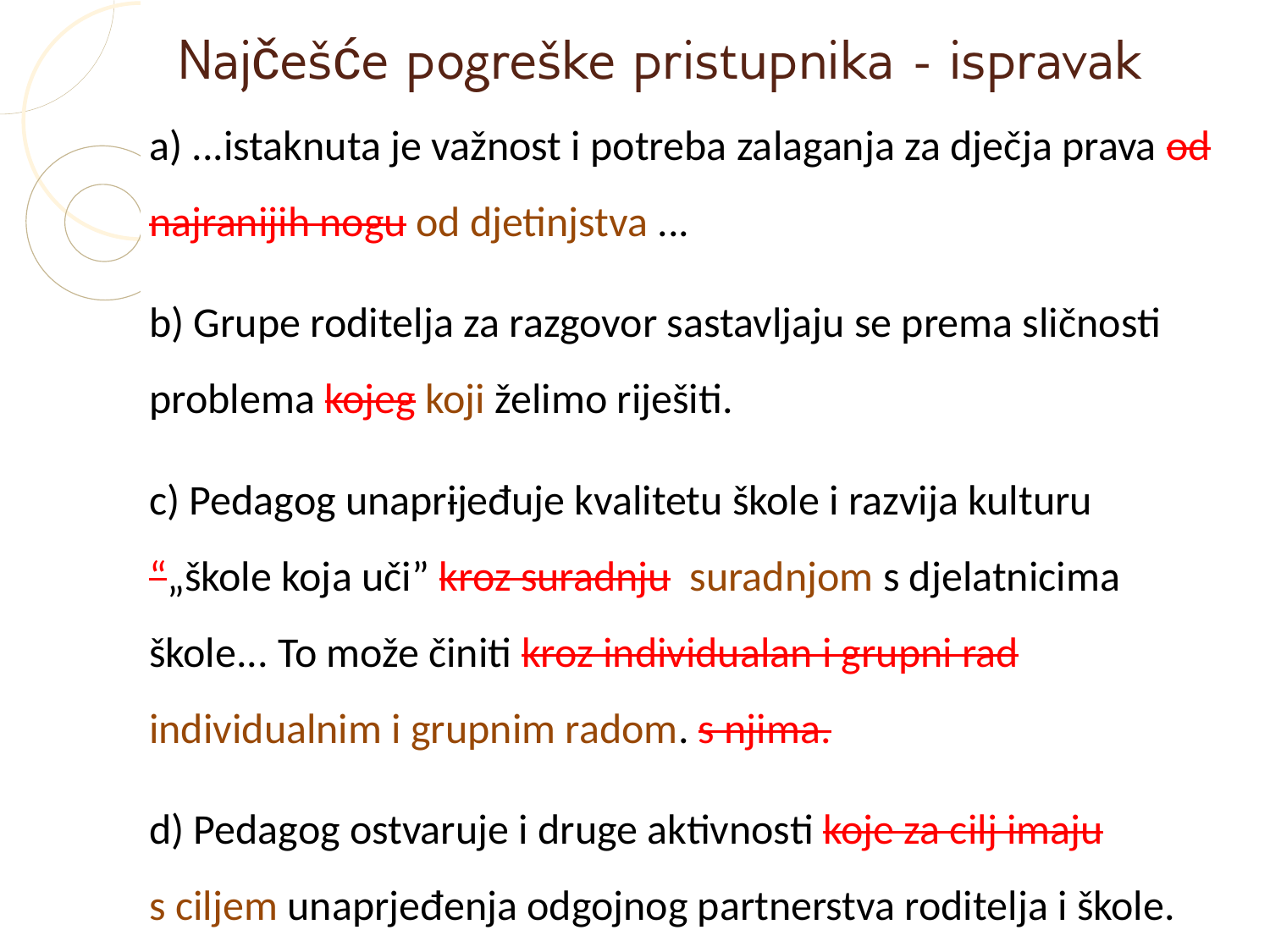

Najčešće pogreške pristupnika - ispravak
a) ...istaknuta je važnost i potreba zalaganja za dječja prava od najranijih nogu od djetinjstva ...
b) Grupe roditelja za razgovor sastavljaju se prema sličnosti problema kojeg koji želimo riješiti.
c) Pedagog unaprijeđuje kvalitetu škole i razvija kulturu “„škole koja uči” kroz suradnju  suradnjom s djelatnicima škole... To može činiti kroz individualan i grupni rad   individualnim i grupnim radom. s njima.
d) Pedagog ostvaruje i druge aktivnosti koje za cilj imaju          s ciljem unaprjeđenja odgojnog partnerstva roditelja i škole.